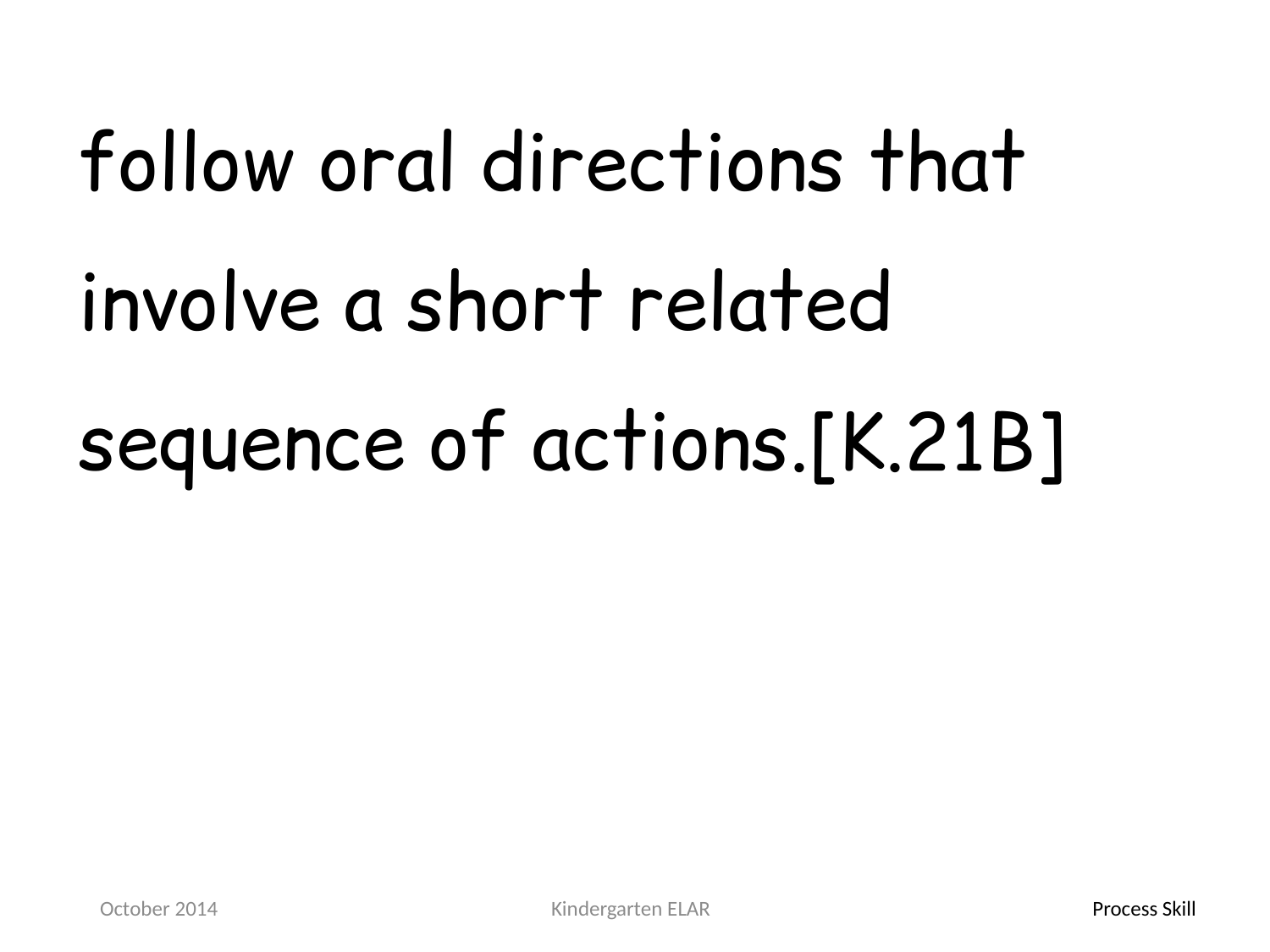

follow oral directions that involve a short related sequence of actions.[K.21B]
October 2014
Kindergarten ELAR